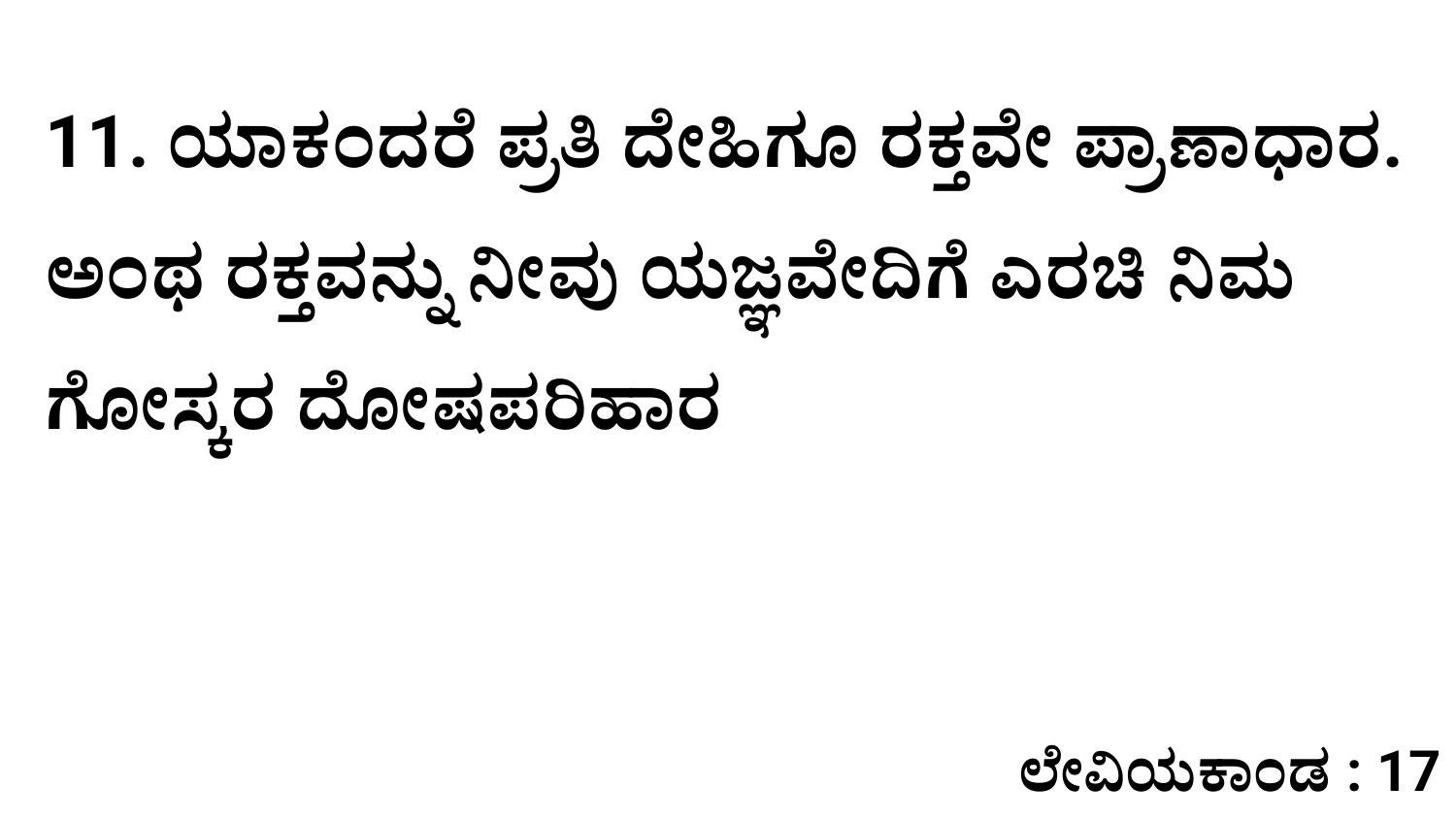

11. ಯಾಕಂದರೆ ಪ್ರತಿ ದೇಹಿಗೂ ರಕ್ತವೇ ಪ್ರಾಣಾಧಾರ. ಅಂಥ ರಕ್ತವನ್ನು ನೀವು ಯಜ್ಞವೇದಿಗೆ ಎರಚಿ ನಿಮ ಗೋಸ್ಕರ ದೋಷಪರಿಹಾರ
ಲೇವಿಯಕಾಂಡ : 17